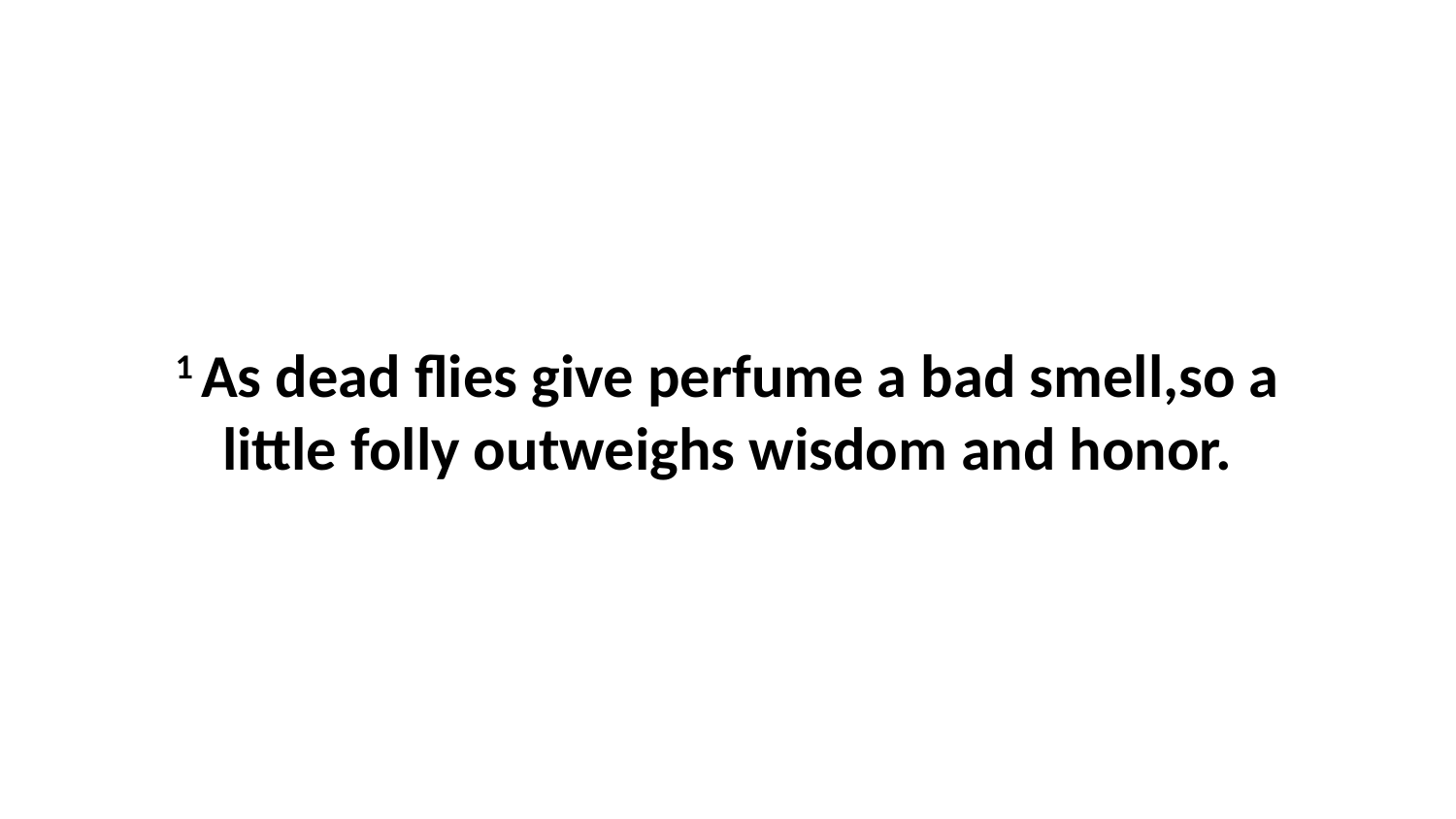

1 As dead flies give perfume a bad smell,so a little folly outweighs wisdom and honor.